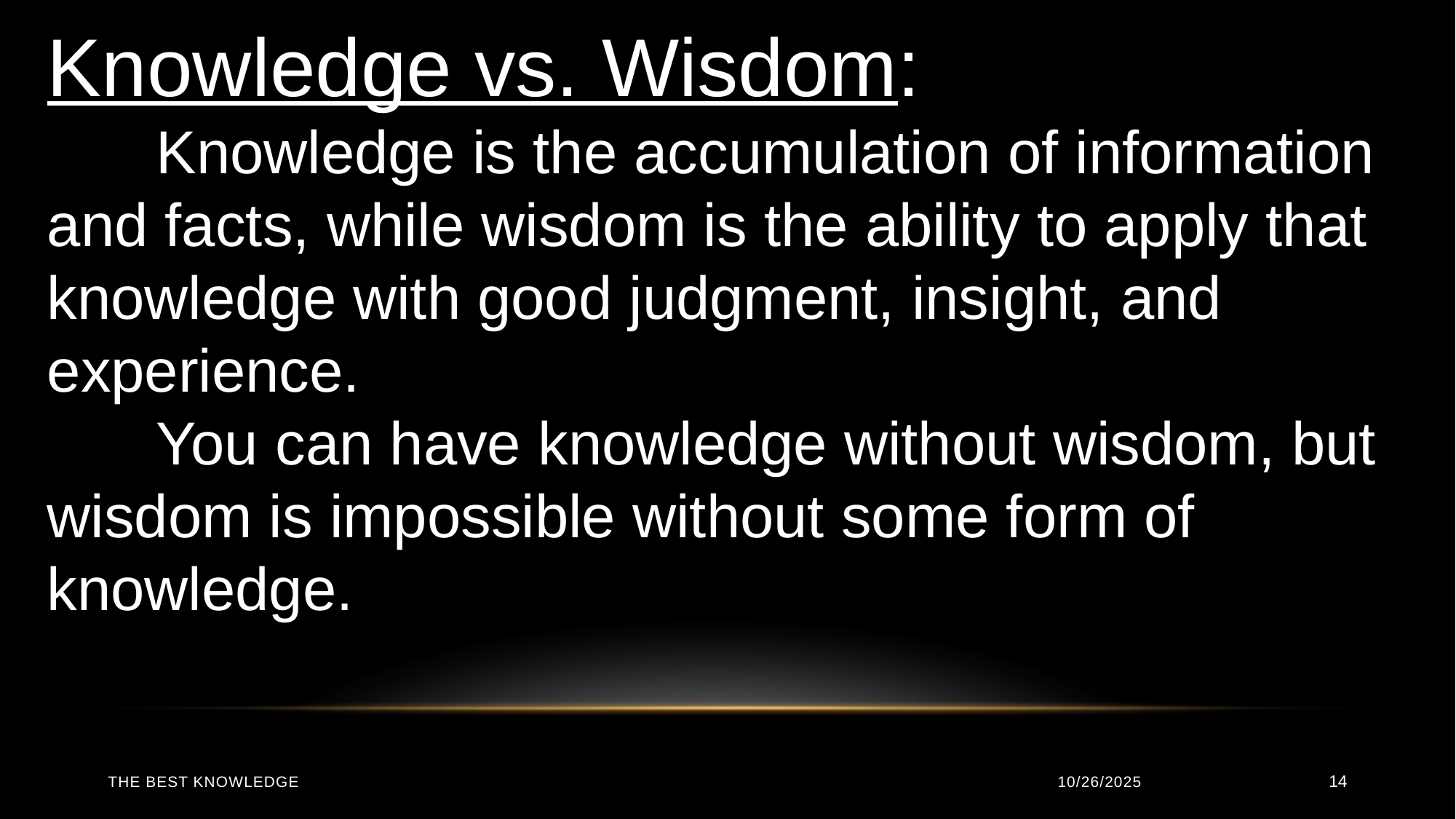

Knowledge vs. Wisdom:
	Knowledge is the accumulation of information and facts, while wisdom is the ability to apply that knowledge with good judgment, insight, and experience.
	You can have knowledge without wisdom, but wisdom is impossible without some form of knowledge.
The Best Knowledge
10/26/2025
14